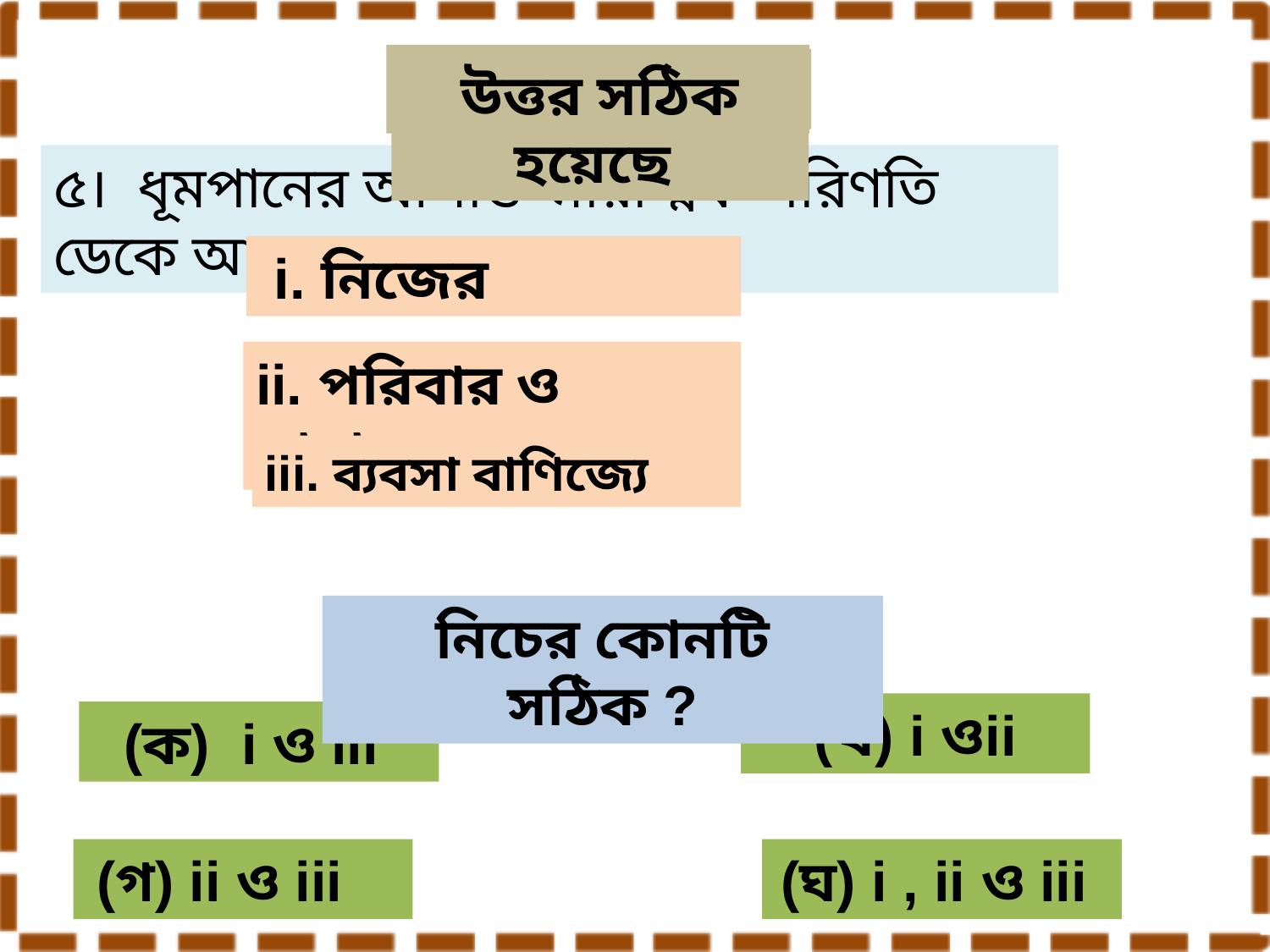

মূল্যায়নঃ
আবার চেষ্টা কর
উত্তর সঠিক হয়েছে
৫।  ধূমপানের আসক্তি মারাত্মক পরিণতি ডেকে আনে-
 i. নিজের
ii. পরিবার ও সামাজের
iii. ব্যবসা বাণিজ্যে
নিচের কোনটি সঠিক ?
(খ) i ওii
(ক)  i ও iii
(গ) ii ও iii
(ঘ) i , ii ও iii